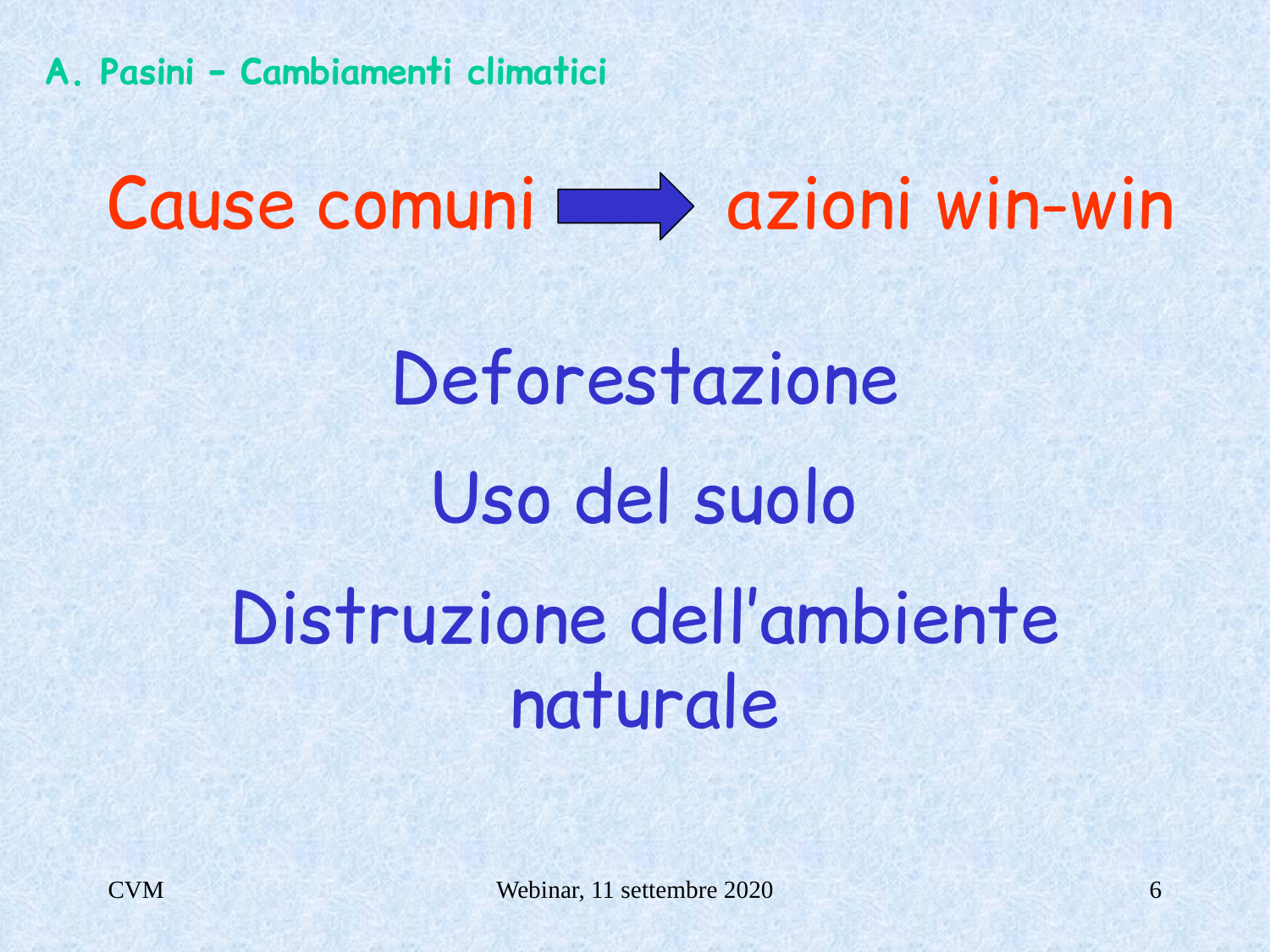

A. Pasini – Cambiamenti climatici
# Cause comuni         azioni win-win

Deforestazione
Uso del suolo
Distruzione dell’ambiente naturale
CVM
Webinar, 11 settembre 2020
6